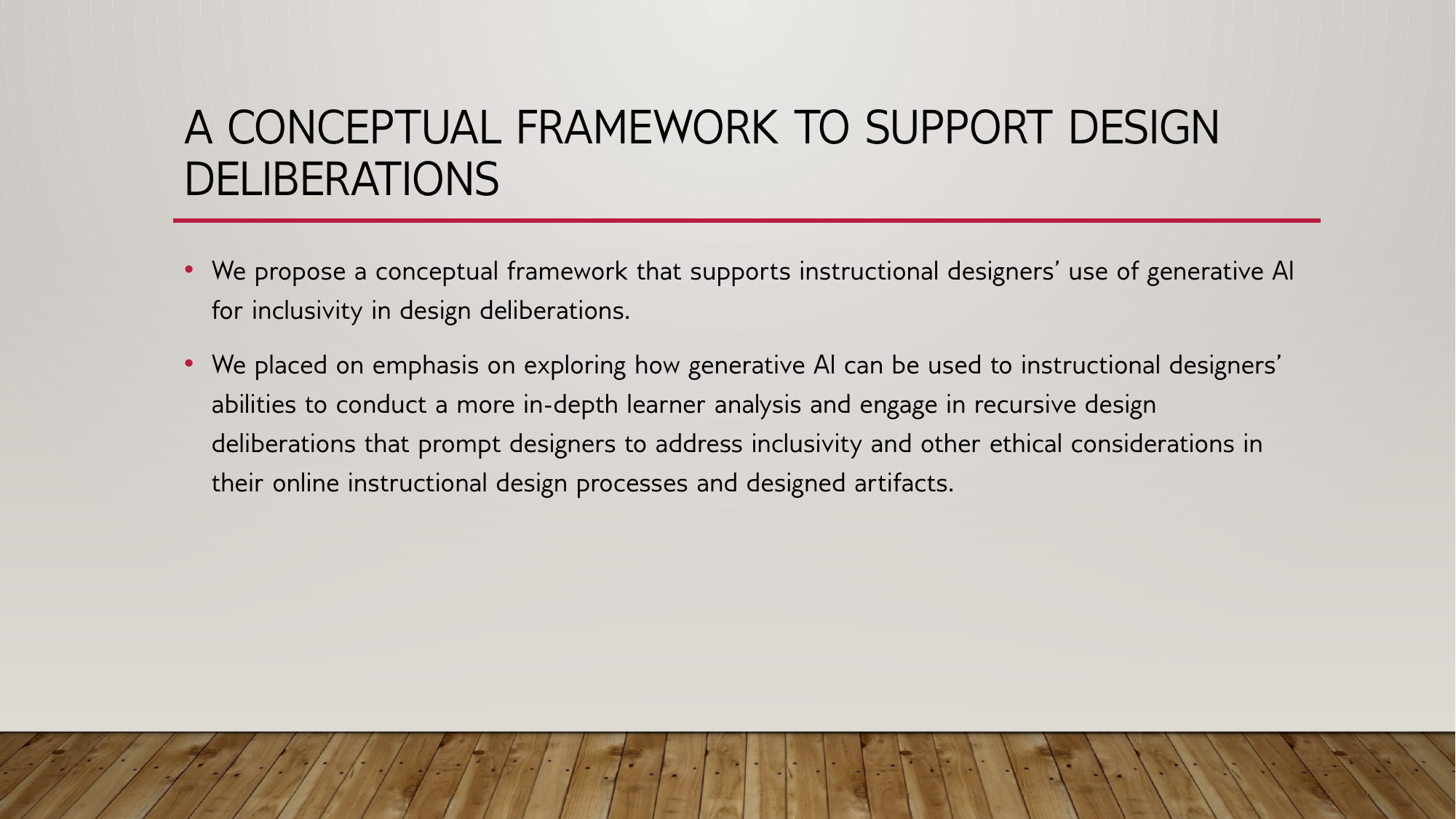

# A Conceptual Framework to support design deliberations
We propose a conceptual framework that supports instructional designers’ use of generative AI for inclusivity in design deliberations.
We placed on emphasis on exploring how generative AI can be used to instructional designers’ abilities to conduct a more in-depth learner analysis and engage in recursive design deliberations that prompt designers to address inclusivity and other ethical considerations in their online instructional design processes and designed artifacts.